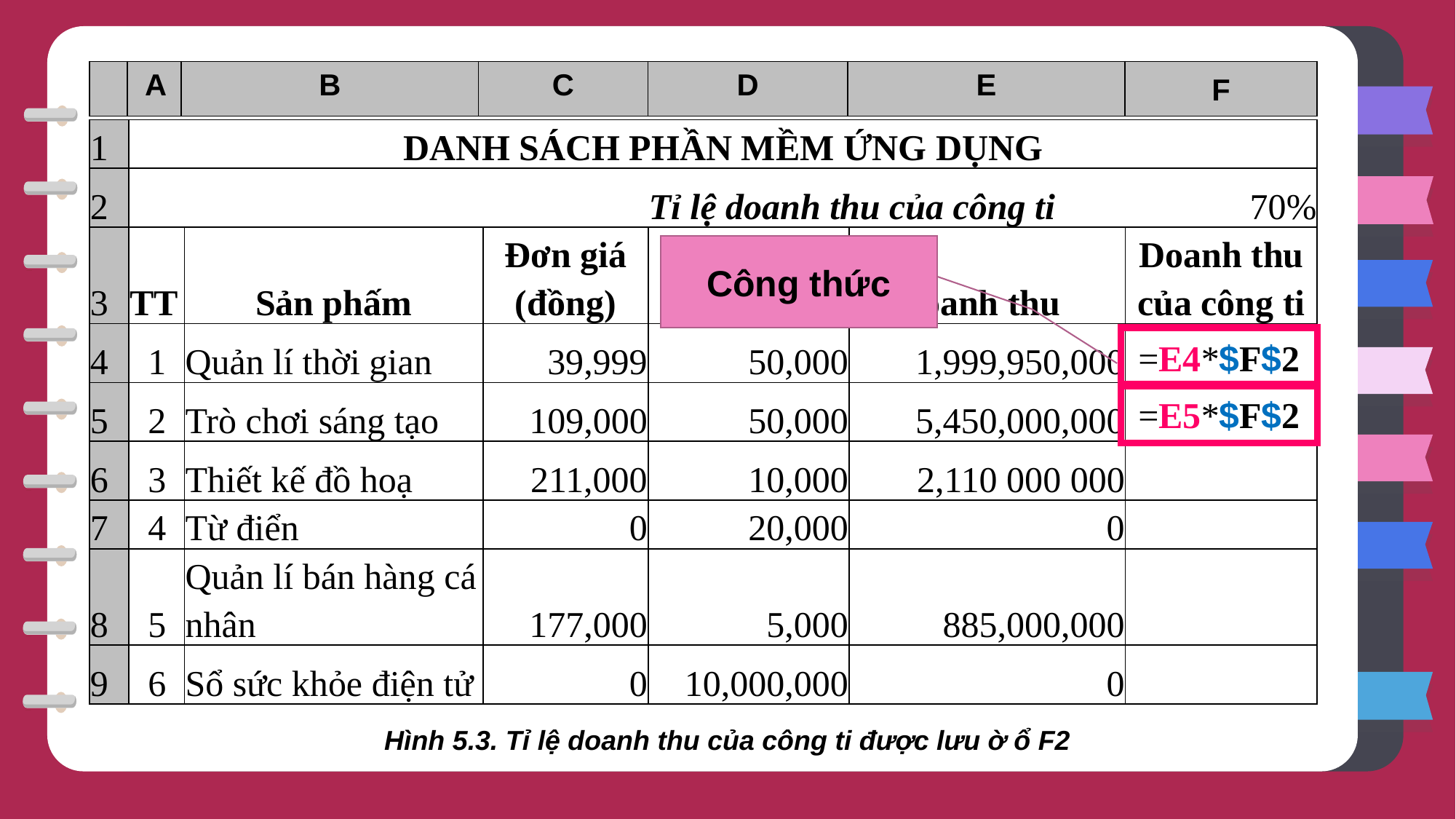

=C5*D5
|  | A | B | C | D | E | F |
| --- | --- | --- | --- | --- | --- | --- |
| 1 | DANH SÁCH PHẦN MỀM ỨNG DỤNG |  |  |  |  |  |
| --- | --- | --- | --- | --- | --- | --- |
| 2 |  |  |  | Tỉ lệ doanh thu của công ti |  | 70% |
| 3 | TT | Sản phấm | Đơn giá (đồng) | Sô lượt mua | Doanh thu | Doanh thu của công ti |
| 4 | 1 | Quản lí thời gian | 39,999 | 50,000 | 1,999,950,000 |  |
| 5 | 2 | Trò chơi sáng tạo | 109,000 | 50,000 | 5,450,000,000 |  |
| 6 | 3 | Thiết kế đồ hoạ | 211,000 | 10,000 | 2,110 000 000 |  |
| 7 | 4 | Từ điển | 0 | 20,000 | 0 |  |
| 8 | 5 | Quản lí bán hàng cá nhân | 177,000 | 5,000 | 885,000,000 |  |
| 9 | 6 | Sổ sức khỏe điện tử | 0 | 10,000,000 | 0 |  |
Công thức
=E4*$F$2
=E5*$F$2
Hình 5.3. Tỉ lệ doanh thu của công ti được lưu ờ ổ F2